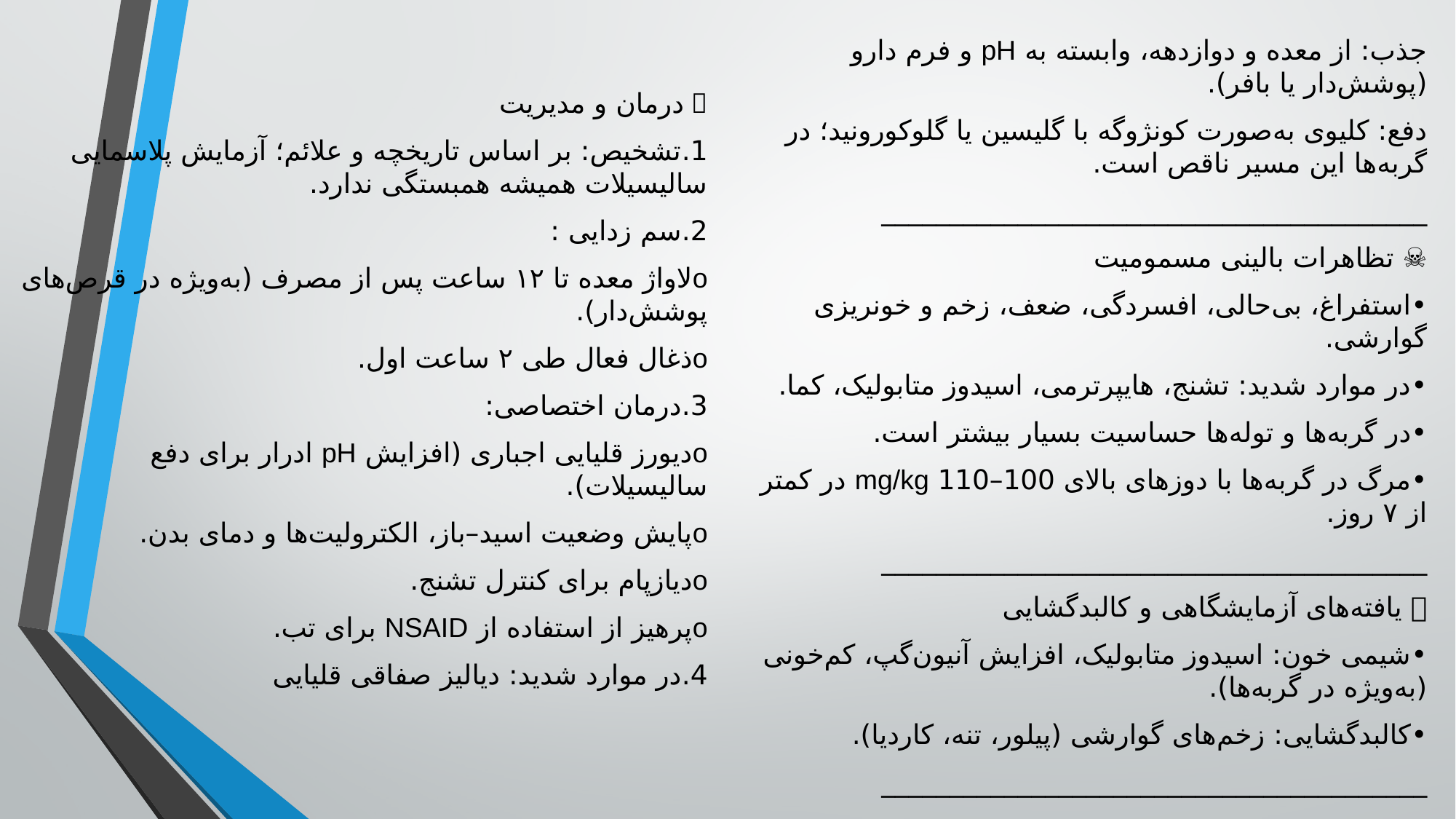

جذب: از معده و دوازدهه، وابسته به pH و فرم دارو (پوشش‌دار یا بافر).
دفع: کلیوی به‌صورت کونژوگه با گلیسین یا گلوکورونید؛ در گربه‌ها این مسیر ناقص است.
________________________________________
☠️ تظاهرات بالینی مسمومیت
•	استفراغ، بی‌حالی، افسردگی، ضعف، زخم و خونریزی گوارشی.
•	در موارد شدید: تشنج، هایپرترمی، اسیدوز متابولیک، کما.
•	در گربه‌ها و توله‌ها حساسیت بسیار بیشتر است.
•	مرگ در گربه‌ها با دوزهای بالای 100–110 mg/kg در کمتر از ۷ روز.
________________________________________
🔬 یافته‌های آزمایشگاهی و کالبدگشایی
•	شیمی خون: اسیدوز متابولیک، افزایش آنیون‌گپ، کم‌خونی (به‌ویژه در گربه‌ها).
•	کالبدگشایی: زخم‌های گوارشی (پیلور، تنه، کاردیا).
________________________________________
🏥 درمان و مدیریت
1.	تشخیص: بر اساس تاریخچه و علائم؛ آزمایش پلاسمایی سالیسیلات همیشه همبستگی ندارد.
2.	سم زدایی :
o	لاواژ معده تا ۱۲ ساعت پس از مصرف (به‌ویژه در قرص‌های پوشش‌دار).
o	ذغال فعال طی ۲ ساعت اول.
3.	درمان اختصاصی:
o	دیورز قلیایی اجباری (افزایش pH ادرار برای دفع سالیسیلات).
o	پایش وضعیت اسید–باز، الکترولیت‌ها و دمای بدن.
o	دیازپام برای کنترل تشنج.
o	پرهیز از استفاده از NSAID برای تب.
4.	در موارد شدید: دیالیز صفاقی قلیایی